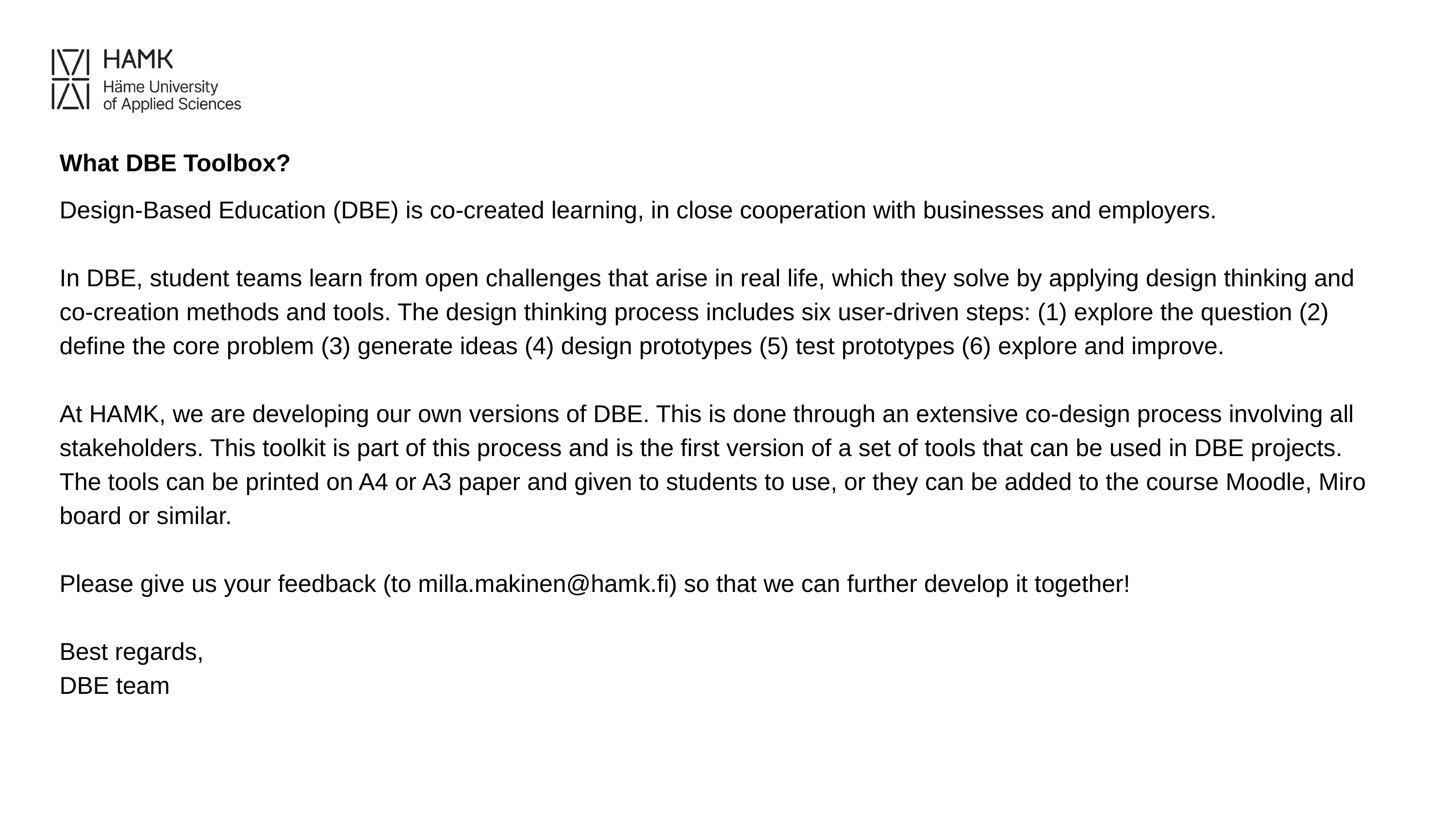

What DBE Toolbox?
Design-Based Education (DBE) is co-created learning, in close cooperation with businesses and employers.

In DBE, student teams learn from open challenges that arise in real life, which they solve by applying design thinking and co-creation methods and tools. The design thinking process includes six user-driven steps: (1) explore the question (2) define the core problem (3) generate ideas (4) design prototypes (5) test prototypes (6) explore and improve.

At HAMK, we are developing our own versions of DBE. This is done through an extensive co-design process involving all stakeholders. This toolkit is part of this process and is the first version of a set of tools that can be used in DBE projects. The tools can be printed on A4 or A3 paper and given to students to use, or they can be added to the course Moodle, Miro board or similar.

Please give us your feedback (to milla.makinen@hamk.fi) so that we can further develop it together!

Best regards,
DBE team